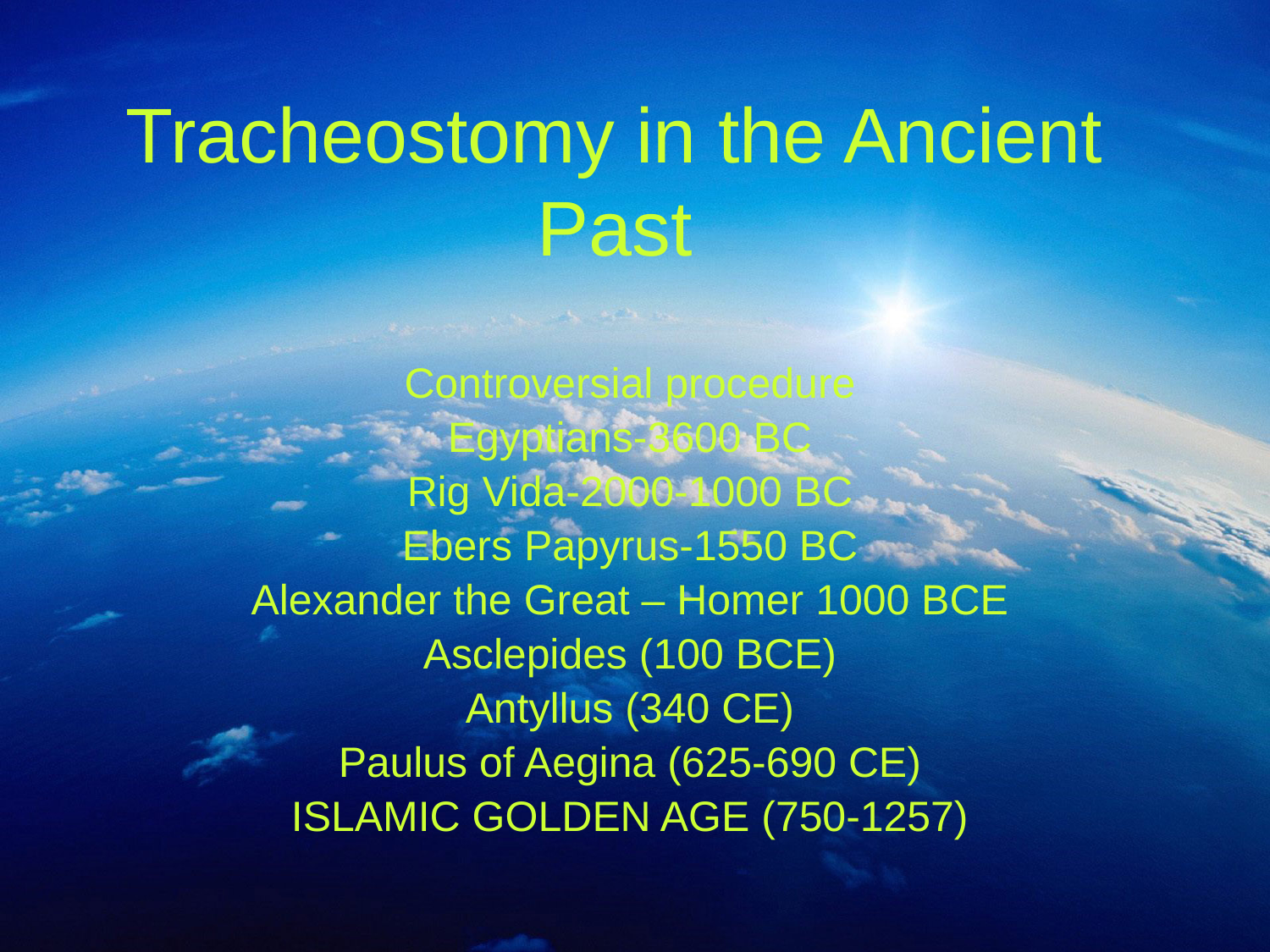

# Tracheostomy in the Ancient Past

Controversial procedure
Egyptians-3600 BC
Rig Vida-2000-1000 BC
Ebers Papyrus-1550 BC
Alexander the Great – Homer 1000 BCE
Asclepides (100 BCE)
Antyllus (340 CE)
Paulus of Aegina (625-690 CE)
ISLAMIC GOLDEN AGE (750-1257)